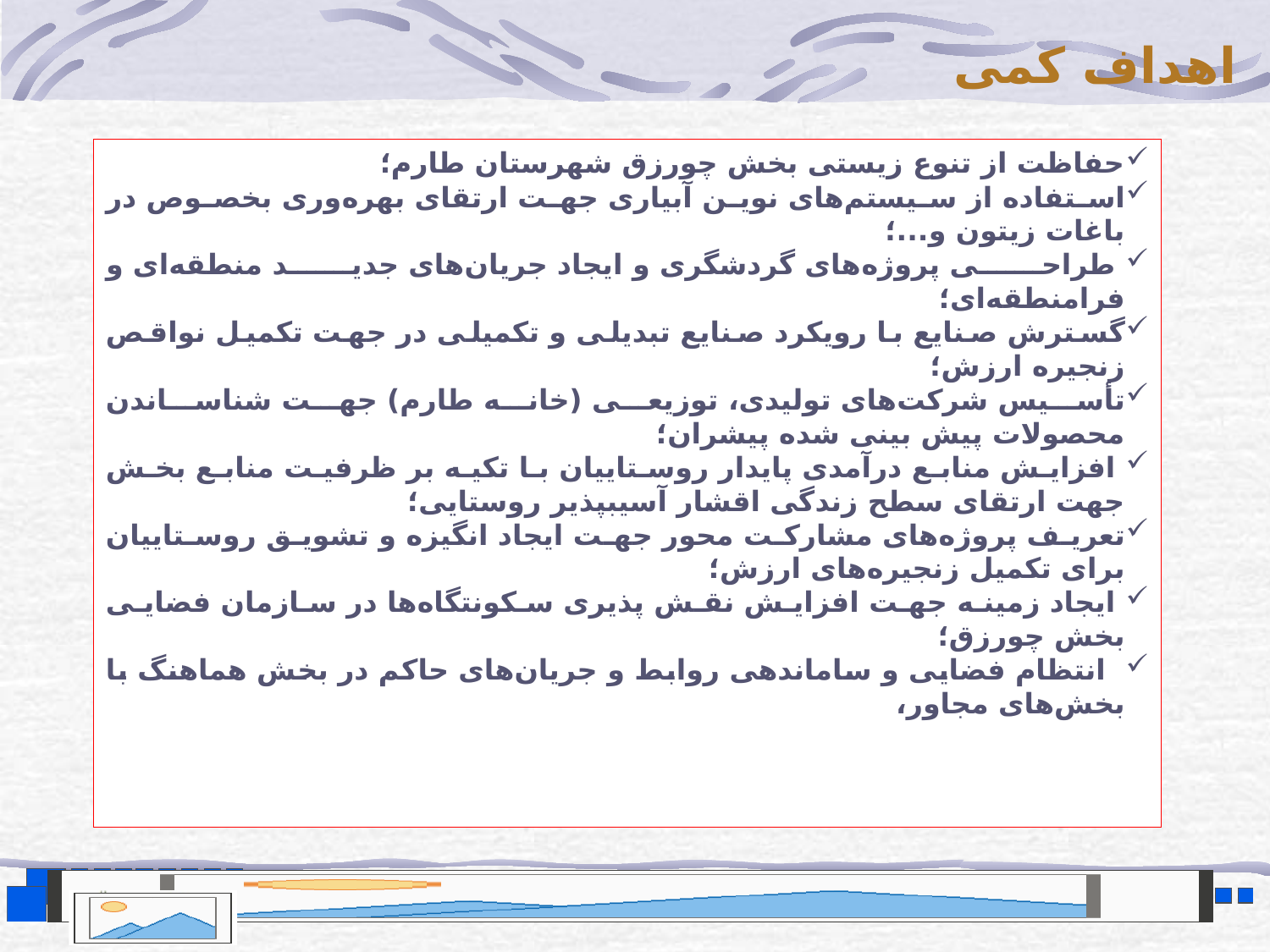

اهداف کمی
حفاظت از تنوع زیستی بخش چورزق شهرستان طارم؛
استفاده از سیستم‌های نوین آبیاری جهت ارتقای بهره‌وری بخصوص در باغات زیتون و...؛
 طراحی پروژه‌های گردشگری و ایجاد جریان‌های جدید منطقه‌ای و فرامنطقه‌ای؛
گسترش صنایع با رویکرد صنایع تبدیلی و تکمیلی در جهت تکمیل نواقص زنجیره ارزش؛
تأسیس شرکت‌های تولیدی، توزیعی (خانه طارم) جهت شناساندن محصولات پیش بینی شده پیشران؛
 افزایش منابع درآمدی پایدار روستاییان با تکیه بر ظرفیت منابع بخش جهت ارتقای سطح زندگی اقشار آسیب­پذیر روستایی؛
تعریف پروژه‌های مشارکت محور جهت ایجاد انگیزه و تشویق روستاییان برای تکمیل زنجیره‌های ارزش؛
 ایجاد زمینه جهت افزایش نقش پذیری سکونتگاه‌ها در سازمان فضایی بخش چورزق؛
  انتظام فضایی و ساماندهی روابط و جریان‌های حاکم در بخش هماهنگ با بخش‌های مجاور،